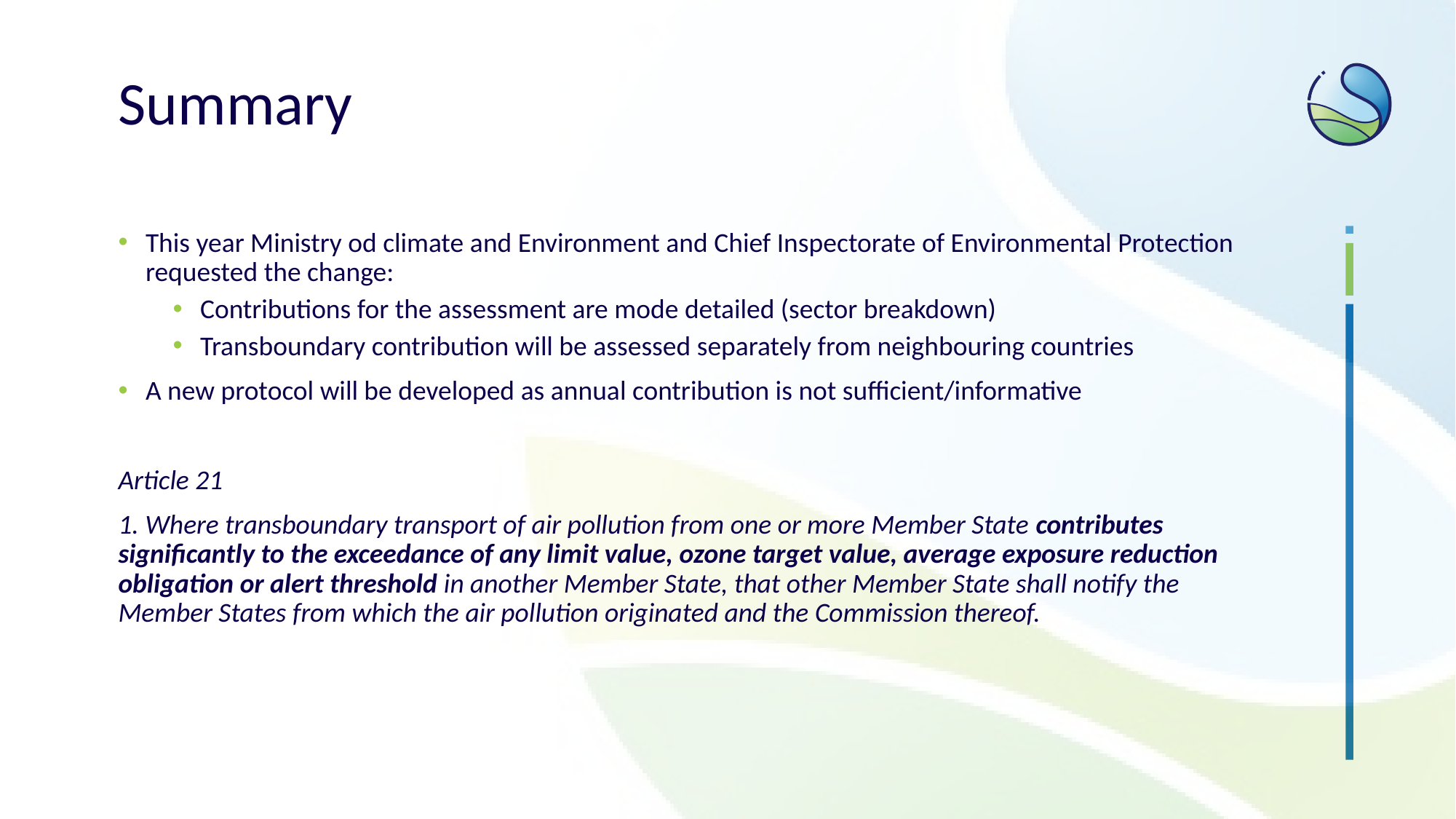

# Summary
This year Ministry od climate and Environment and Chief Inspectorate of Environmental Protection requested the change:
Contributions for the assessment are mode detailed (sector breakdown)
Transboundary contribution will be assessed separately from neighbouring countries
A new protocol will be developed as annual contribution is not sufficient/informative

Article 21
1. Where transboundary transport of air pollution from one or more Member State contributes significantly to the exceedance of any limit value, ozone target value, average exposure reduction obligation or alert threshold in another Member State, that other Member State shall notify the Member States from which the air pollution originated and the Commission thereof.